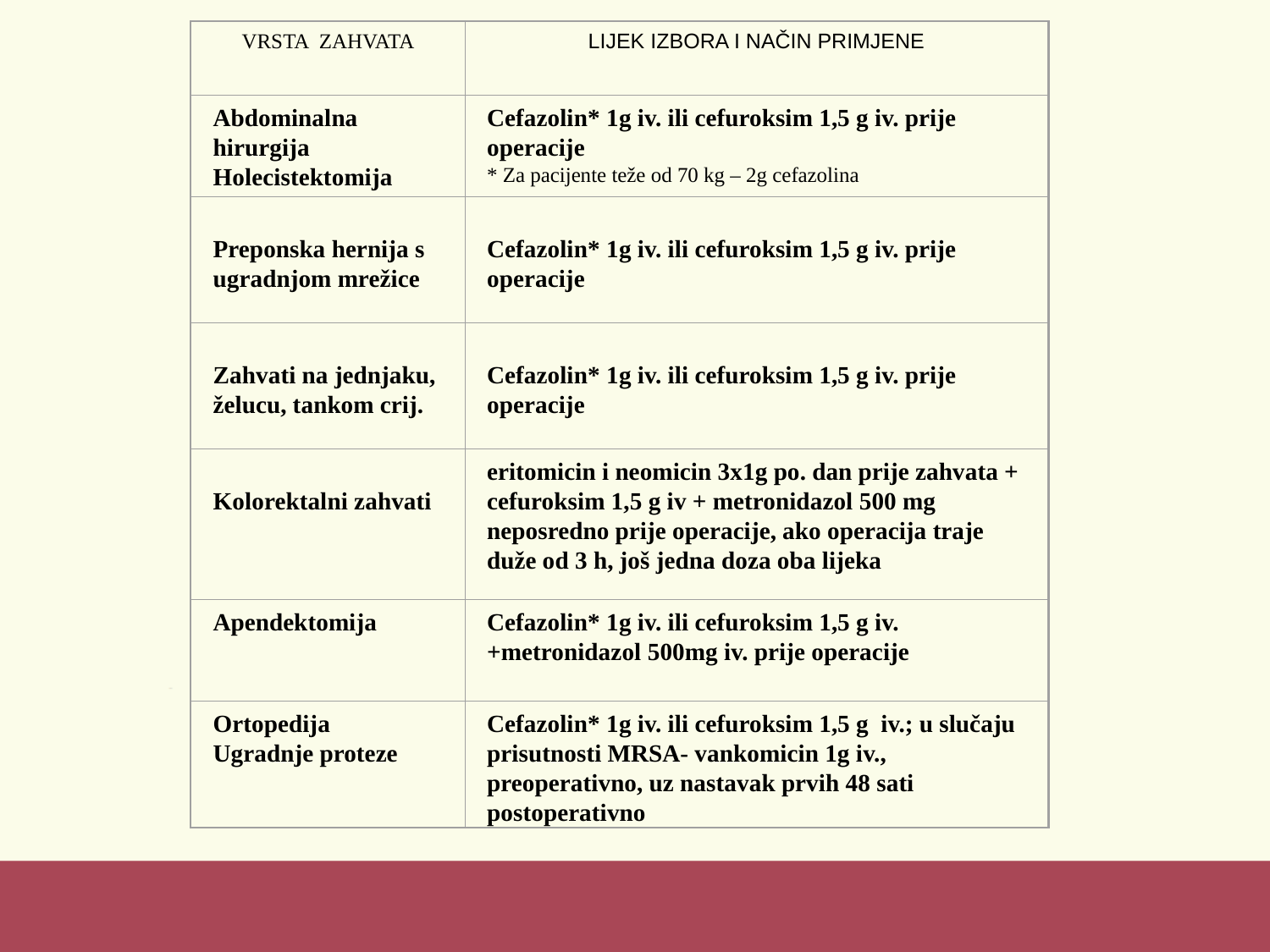

VRSTA  ZAHVATA

LIJEK IZBORA I NAČIN PRIMJENE

Abdominalna hirurgija
Holecistektomija

Cefazolin* 1g iv. ili cefuroksim 1,5 g iv. prije operacije
* Za pacijente teže od 70 kg – 2g cefazolina

Preponska hernija s
ugradnjom mrežice

Cefazolin* 1g iv. ili cefuroksim 1,5 g iv. prije operacije

Zahvati na jednjaku, želucu, tankom crij.

Cefazolin* 1g iv. ili cefuroksim 1,5 g iv. prije operacije

Kolorektalni zahvati

eritomicin i neomicin 3x1g po. dan prije zahvata + cefuroksim 1,5 g iv + metronidazol 500 mg neposredno prije operacije, ako operacija traje duže od 3 h, još jedna doza oba lijeka

Apendektomija

Cefazolin* 1g iv. ili cefuroksim 1,5 g iv. +metronidazol 500mg iv. prije operacije

Ortopedija
Ugradnje proteze

Cefazolin* 1g iv. ili cefuroksim 1,5 g  iv.; u slučaju prisutnosti MRSA- vankomicin 1g iv., preoperativno, uz nastavak prvih 48 sati postoperativno